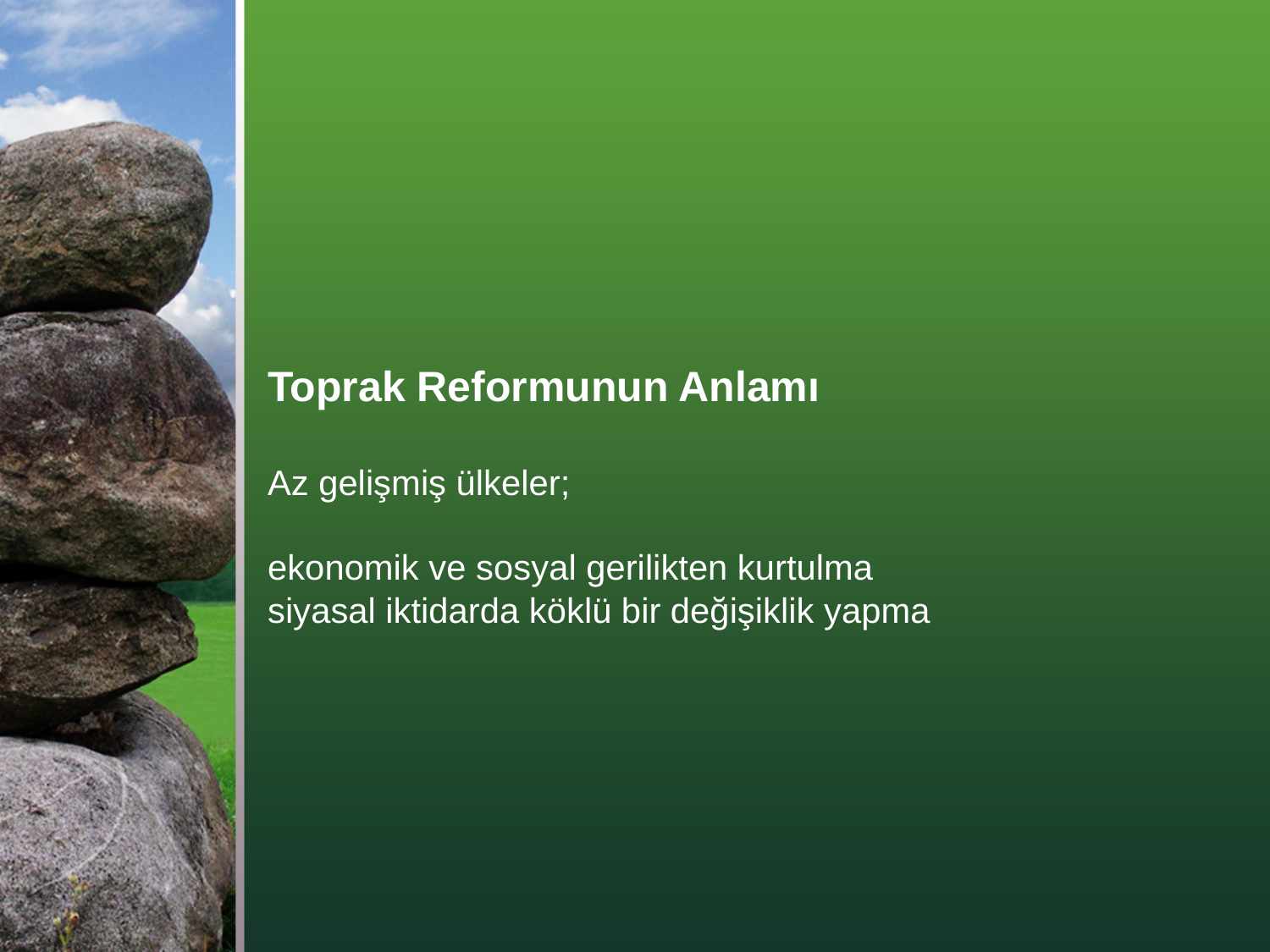

Toprak Reformunun Anlamı

Az gelişmiş ülkeler;

ekonomik ve sosyal gerilikten kurtulma
siyasal iktidarda köklü bir değişiklik yapma